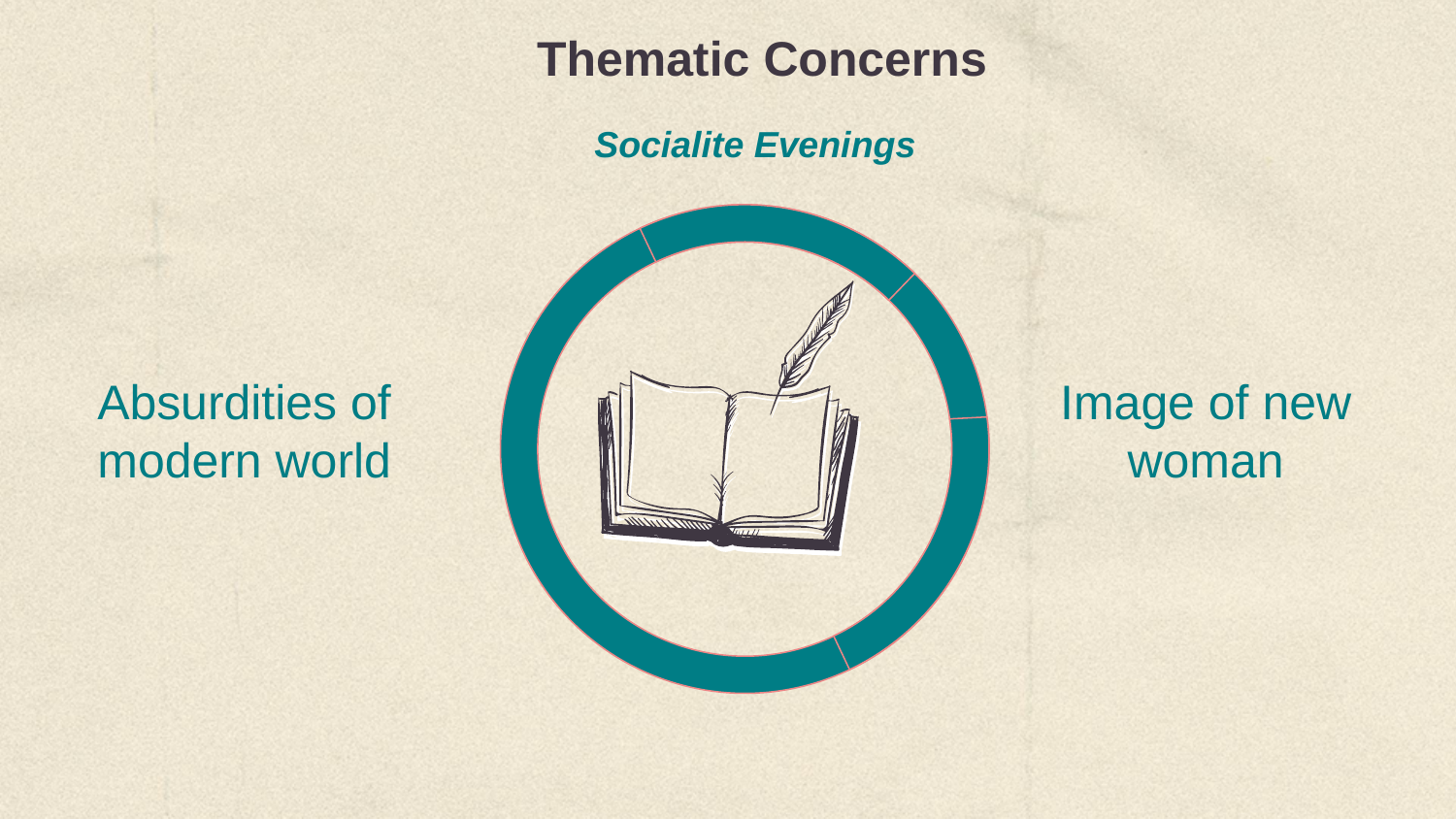

# Thematic Concerns
Socialite Evenings

Image of new woman
Absurdities of modern world